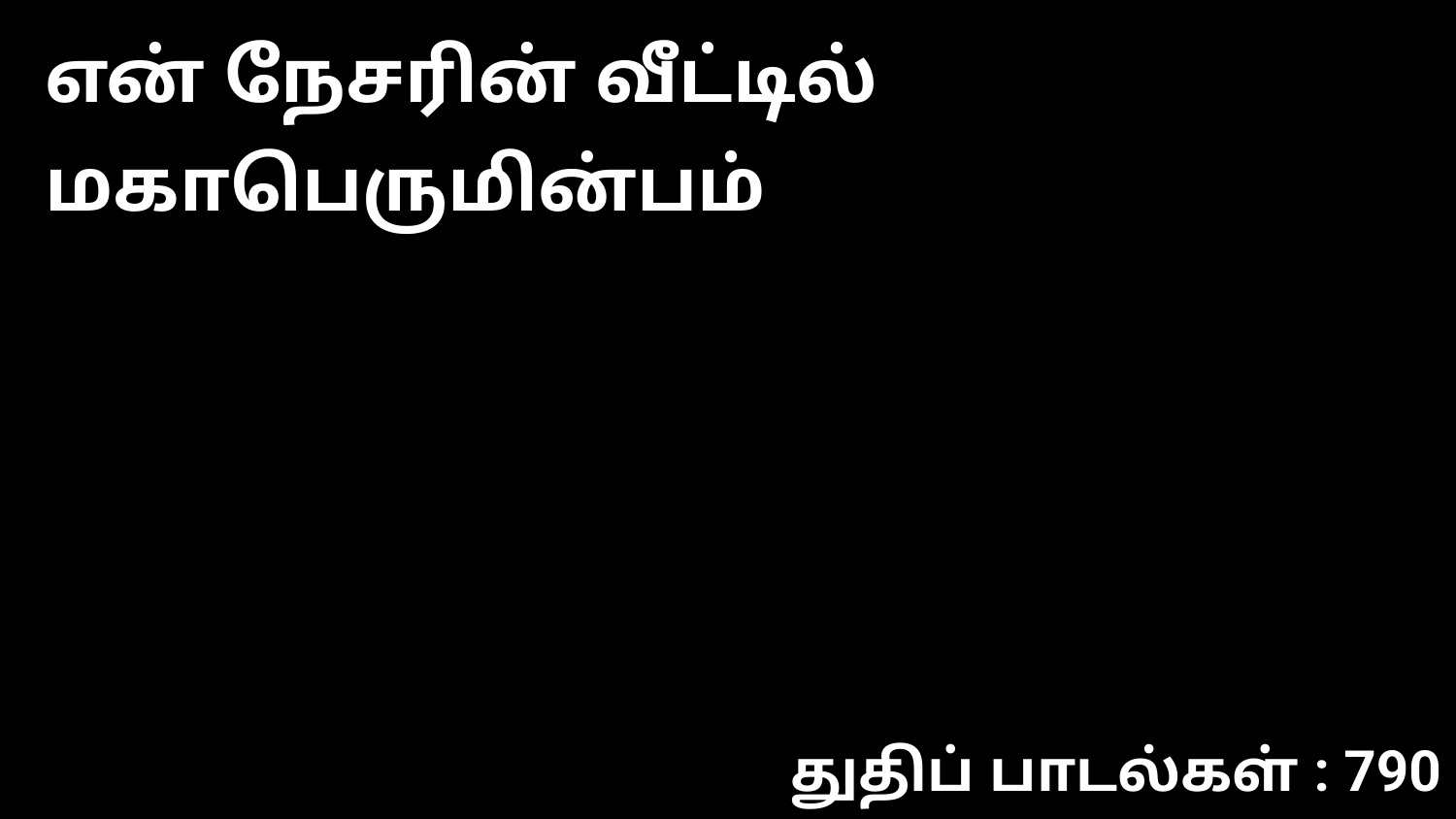

என் நேசரின் வீட்டில் மகாபெருமின்பம்
துதிப் பாடல்கள் : 790